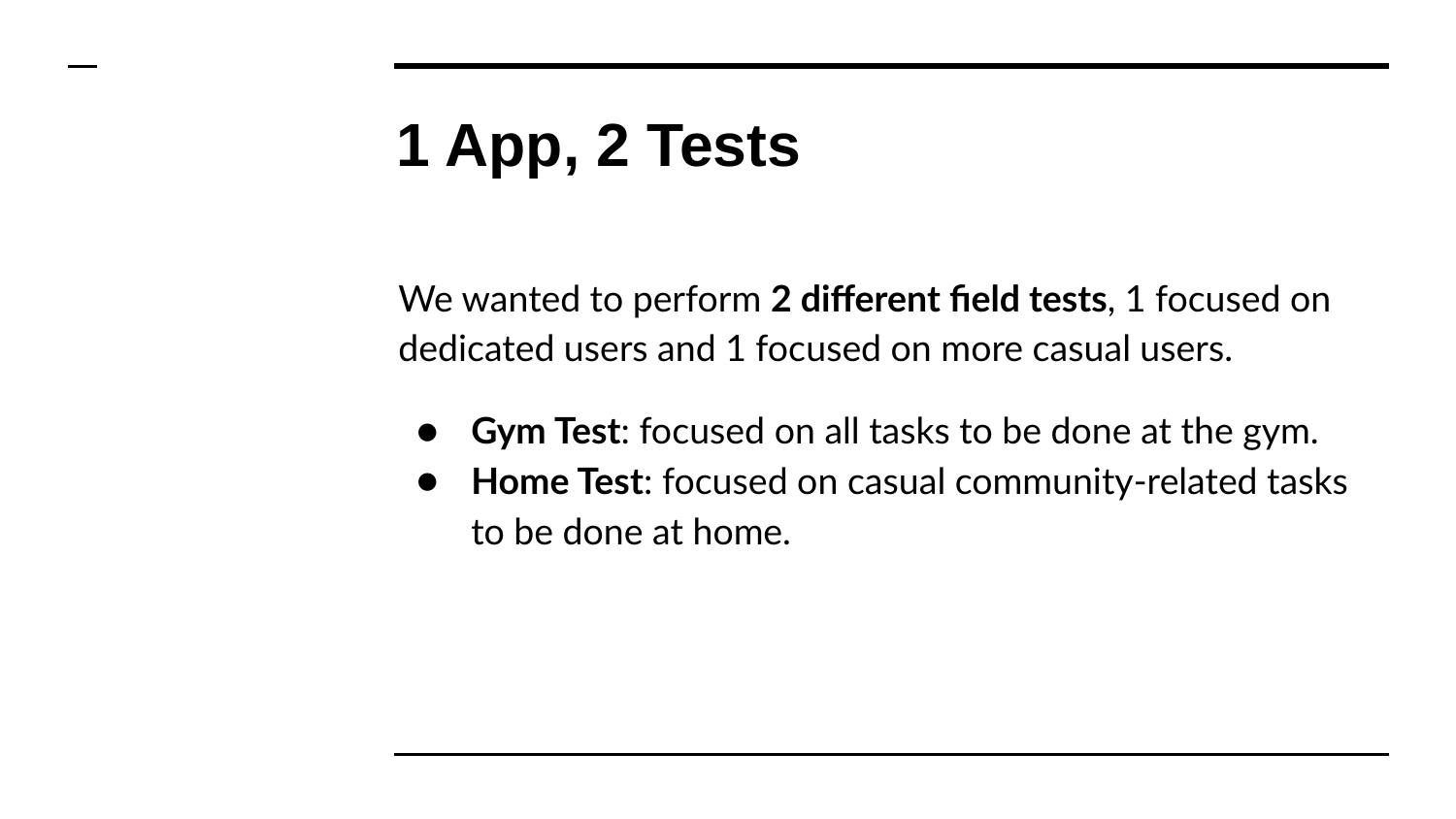

# 1 App, 2 Tests
We wanted to perform 2 different field tests, 1 focused on dedicated users and 1 focused on more casual users.
Gym Test: focused on all tasks to be done at the gym.
Home Test: focused on casual community-related tasks to be done at home.